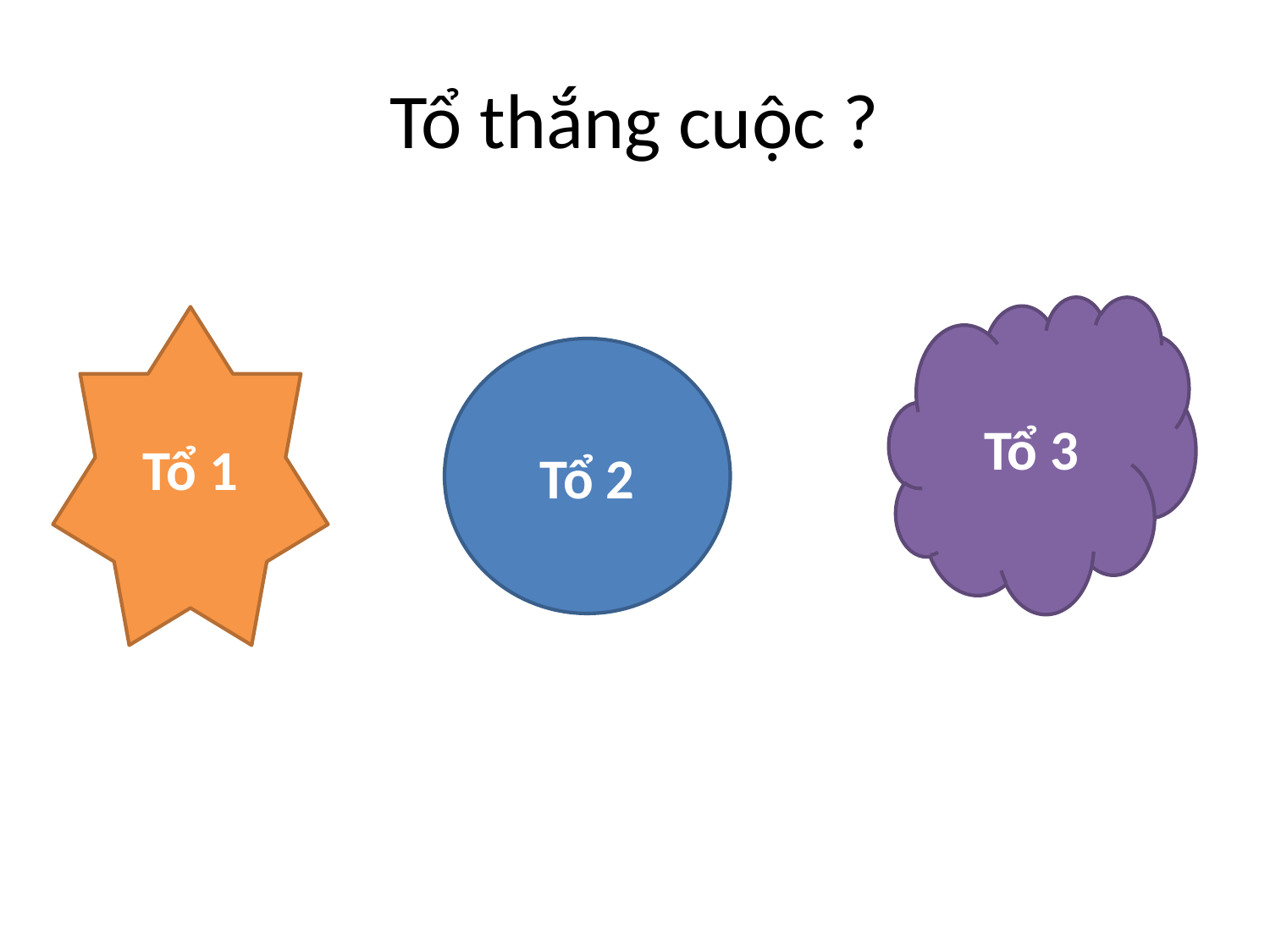

# Tổ thắng cuộc ?
Tổ 3
Tổ 1
Tổ 2